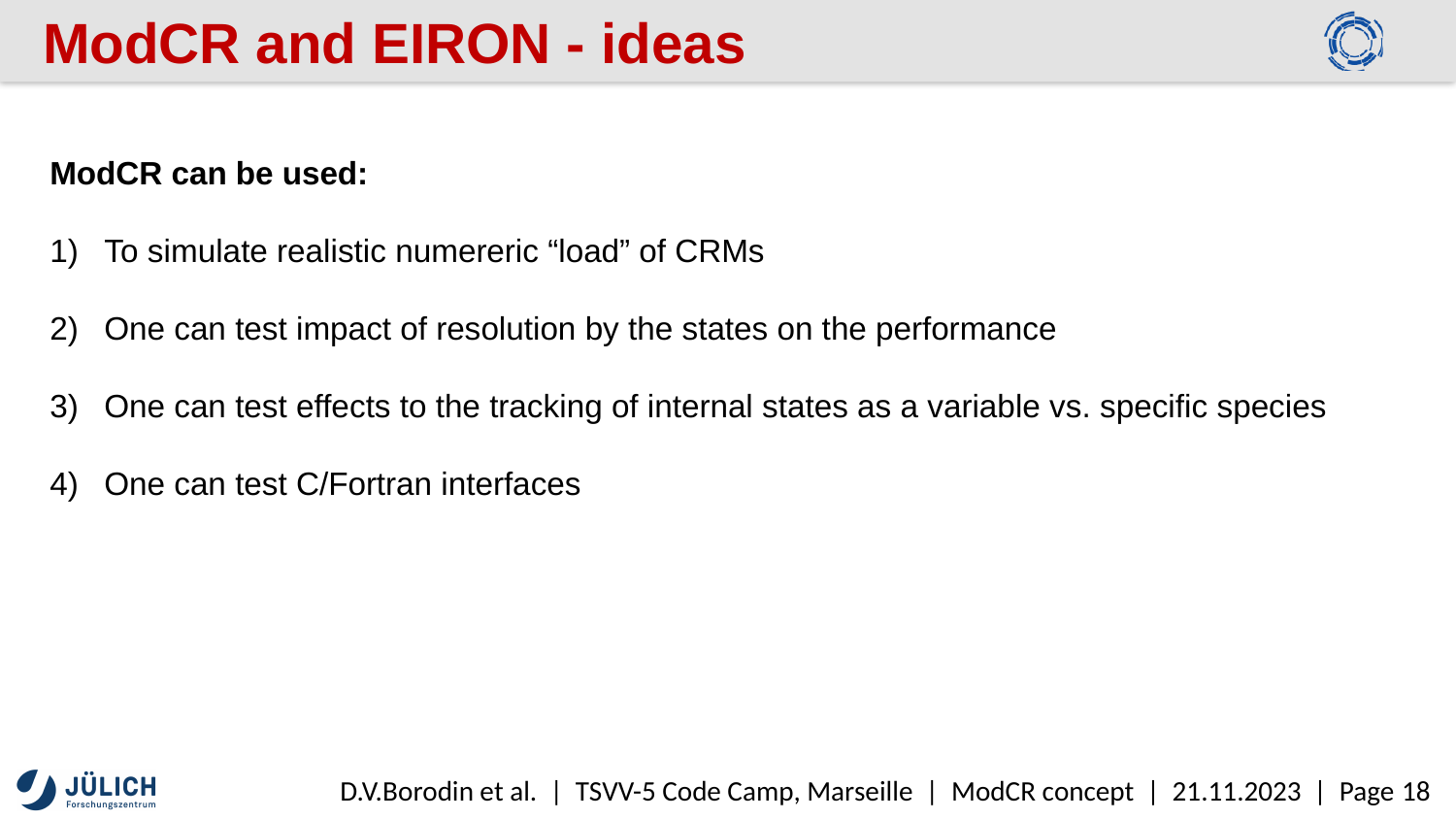

ModCR and EIRON - ideas
ModCR can be used:

To simulate realistic numereric “load” of CRMs

One can test impact of resolution by the states on the performance

One can test effects to the tracking of internal states as a variable vs. specific species

One can test C/Fortran interfaces